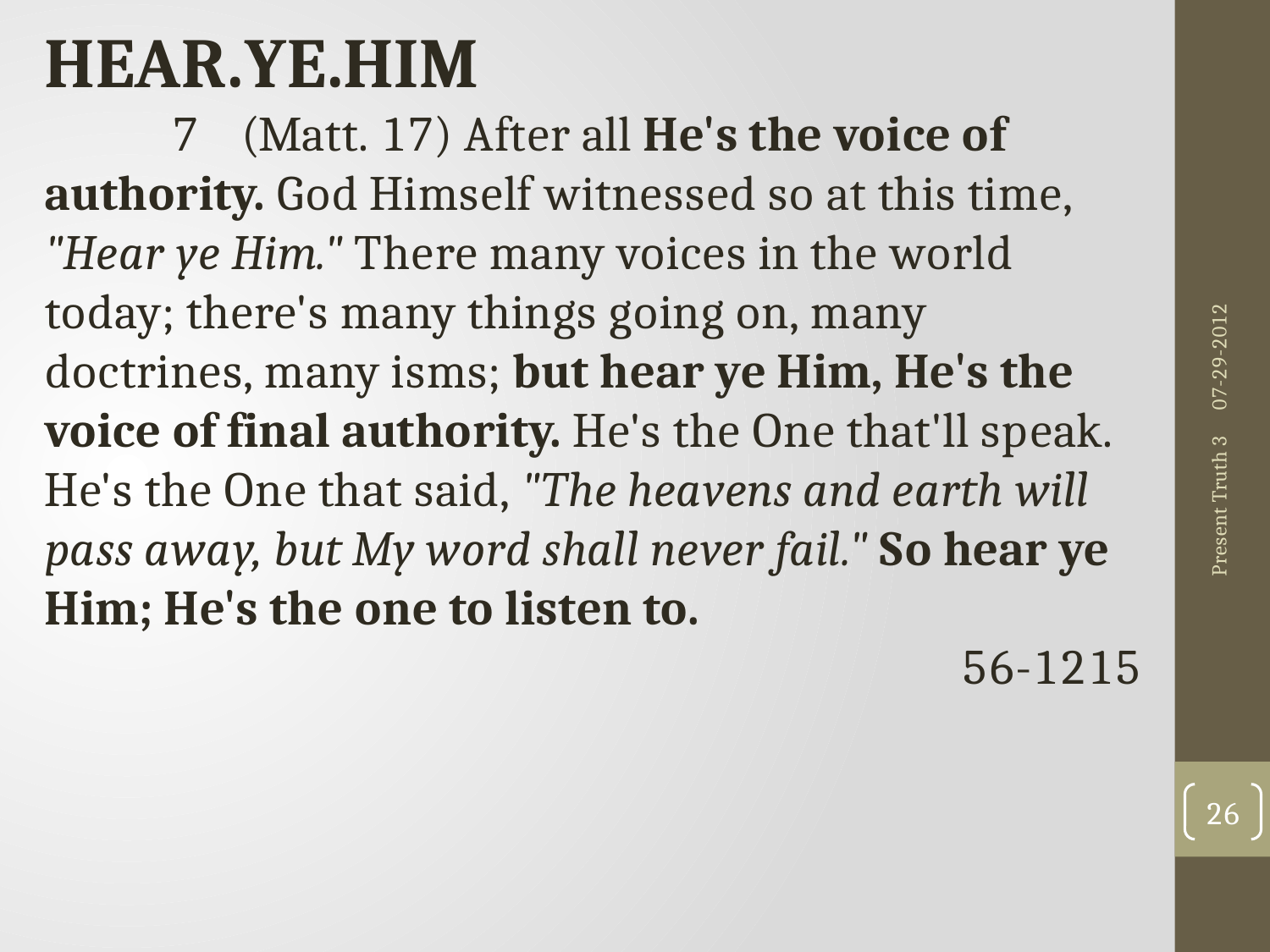

HEAR.YE.HIM
	7    (Matt. 17) After all He's the voice of authority. God Himself witnessed so at this time, "Hear ye Him." There many voices in the world today; there's many things going on, many doctrines, many isms; but hear ye Him, He's the voice of final authority. He's the One that'll speak. He's the One that said, "The heavens and earth will pass away, but My word shall never fail." So hear ye Him; He's the one to listen to.
 56-1215
07-29-2012
Present Truth 3
26